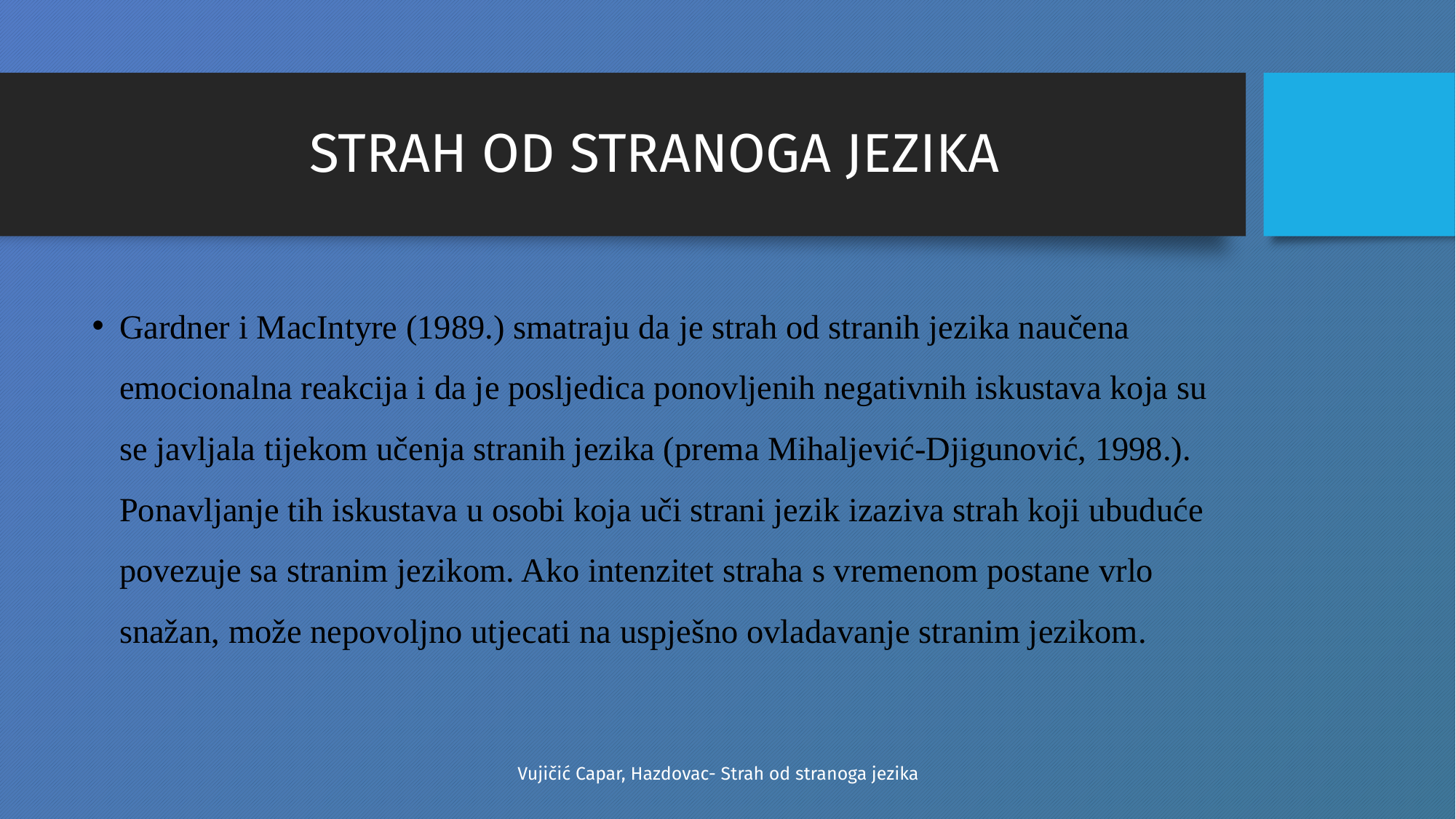

# STRAH OD STRANOGA JEZIKA
Gardner i MacIntyre (1989.) smatraju da je strah od stranih jezika naučena emocionalna reakcija i da je posljedica ponovljenih negativnih iskustava koja su se javljala tijekom učenja stranih jezika (prema Mihaljević-Djigunović, 1998.). Ponavljanje tih iskustava u osobi koja uči strani jezik izaziva strah koji ubuduće povezuje sa stranim jezikom. Ako intenzitet straha s vremenom postane vrlo snažan, može nepovoljno utjecati na uspješno ovladavanje stranim jezikom.

Vujičić Capar, Hazdovac- Strah od stranoga jezika